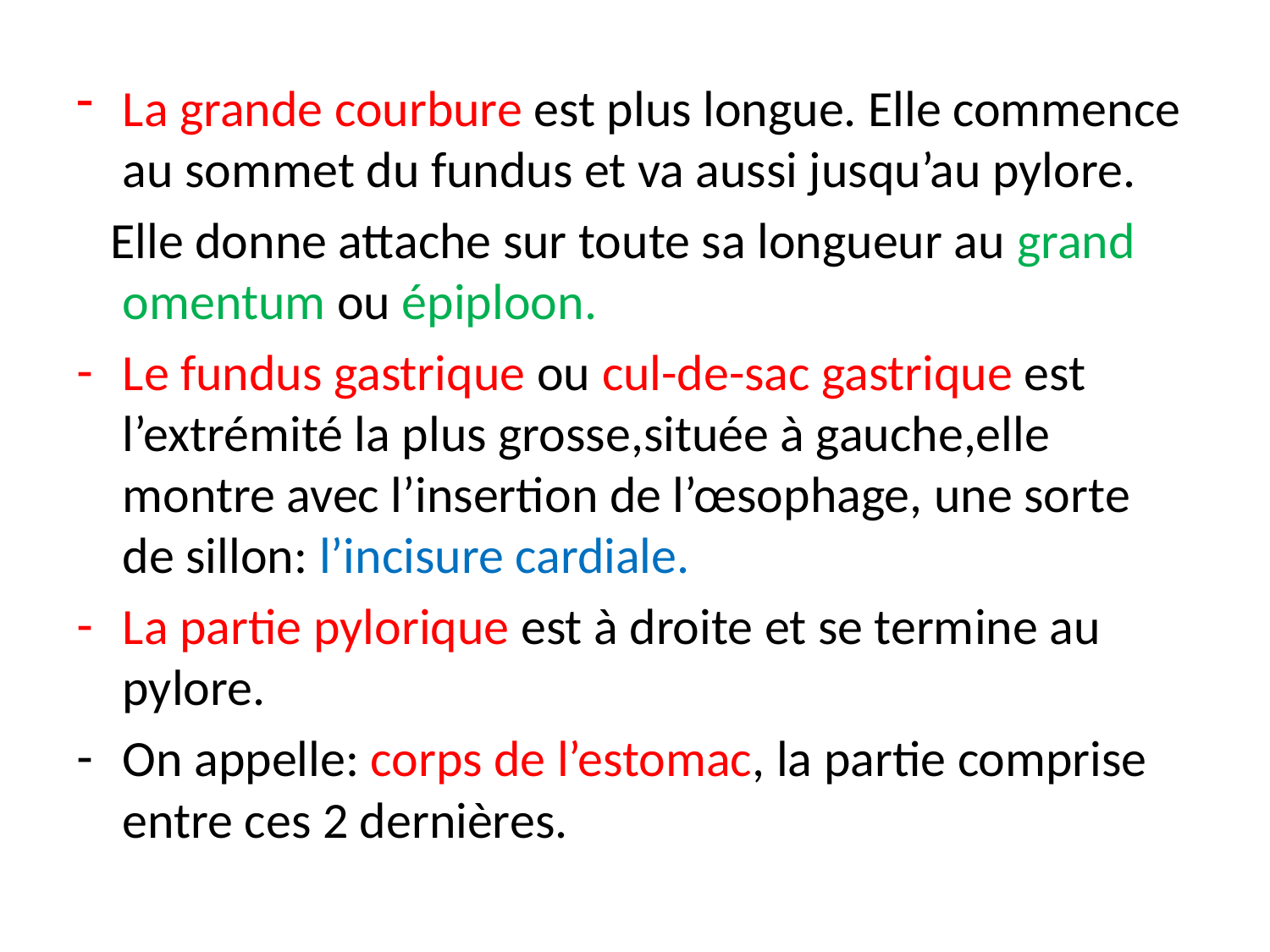

#
La grande courbure est plus longue. Elle commence au sommet du fundus et va aussi jusqu’au pylore.
   Elle donne attache sur toute sa longueur au grand omentum ou épiploon.
Le fundus gastrique ou cul-de-sac gastrique est l’extrémité la plus grosse,située à gauche,elle montre avec l’insertion de l’œsophage, une sorte de sillon: l’incisure cardiale.
La partie pylorique est à droite et se termine au pylore.
On appelle: corps de l’estomac, la partie comprise entre ces 2 dernières.